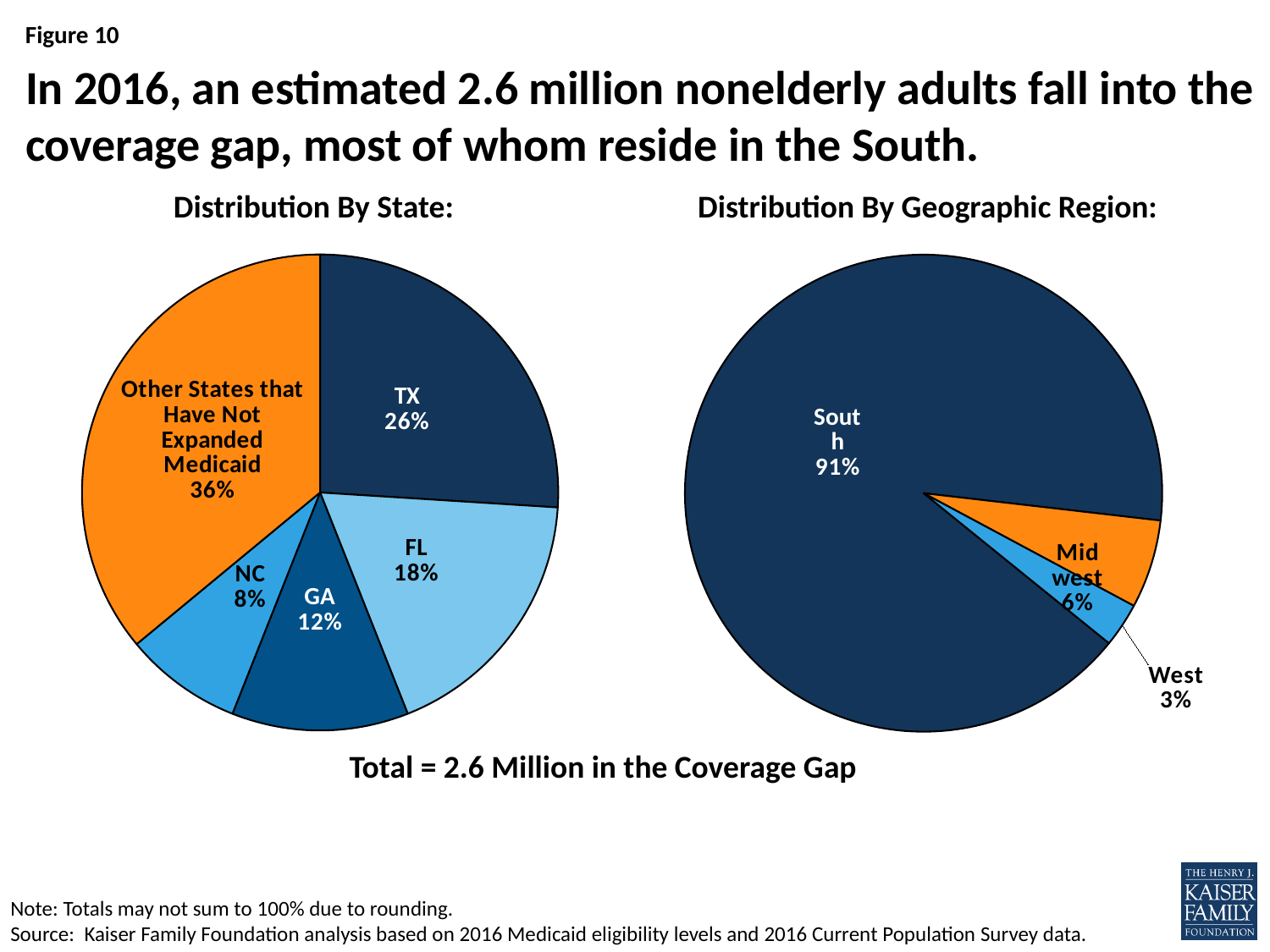

# In 2016, an estimated 2.6 million nonelderly adults fall into the coverage gap, most of whom reside in the South.
Distribution By State:
Distribution By Geographic Region:

### Chart

| Category |  |
|---|---|
| TX | 0.26 |
| FL | 0.18 |
| GA | 0.12 |
| NC | 0.08 |
| Other States that Have Not Expanded Medicaid | 0.3600000000000001 |

### Chart

| Category | All POC |
|---|---|
| South | 0.91 |
| Midwest | 0.06 |
| Northeast | 0.0 |
| West | 0.03 |
Total = 2.6 Million in the Coverage Gap
Note: Totals may not sum to 100% due to rounding.
Source:  Kaiser Family Foundation analysis based on 2016 Medicaid eligibility levels and 2016 Current Population Survey data.